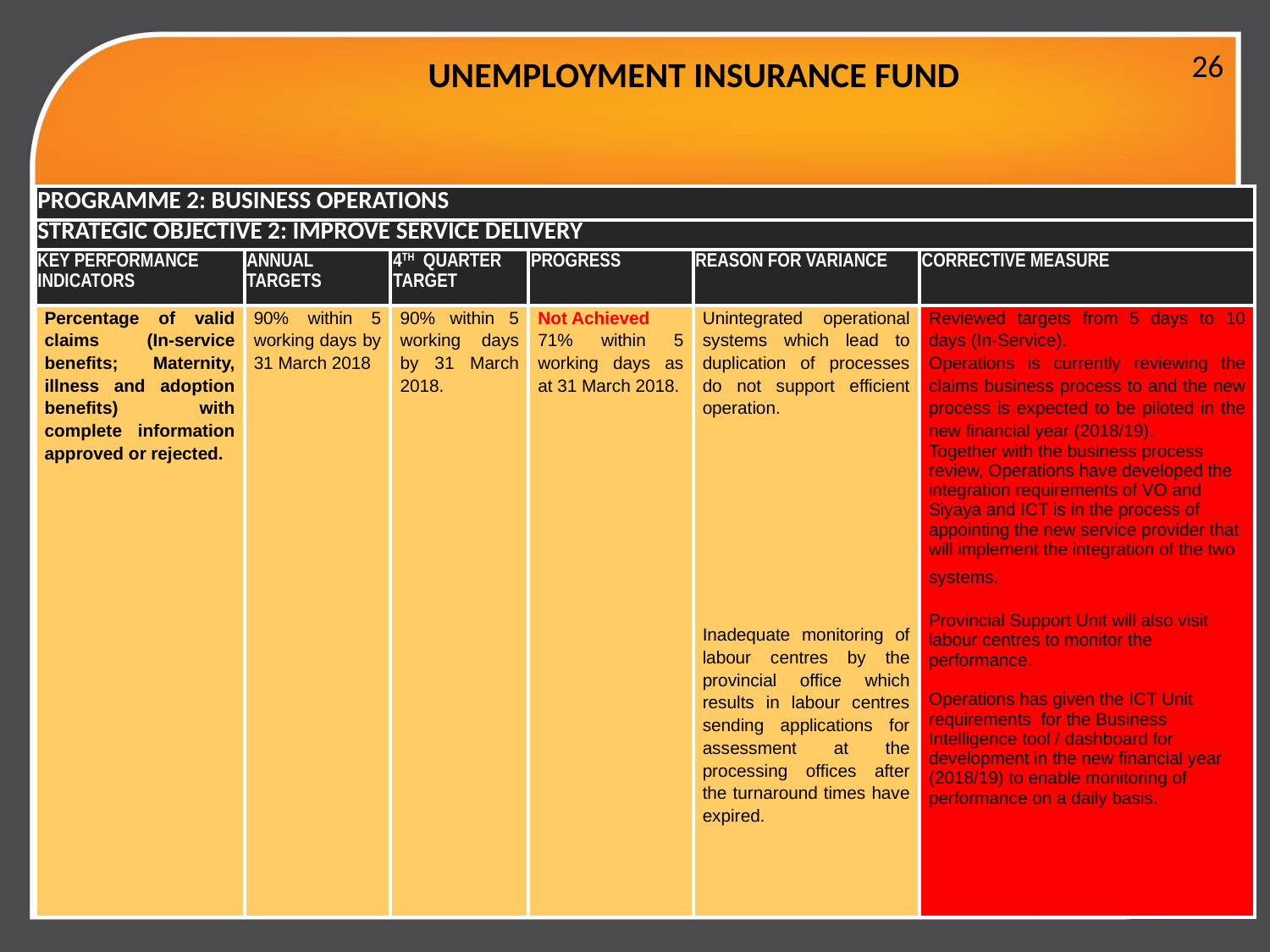

26
# UNEMPLOYMENT INSURANCE FUND
| PROGRAMME 2: BUSINESS OPERATIONS |  |  |  |  |  |
| --- | --- | --- | --- | --- | --- |
| STRATEGIC OBJECTIVE 2: IMPROVE SERVICE DELIVERY |  |  |  |  |  |
| KEY PERFORMANCE INDICATORS | ANNUAL TARGETS | 4TH QUARTER TARGET | PROGRESS | REASON FOR VARIANCE | CORRECTIVE MEASURE |
| Percentage of valid claims (In-service benefits; Maternity, illness and adoption benefits) with complete information approved or rejected. | 90% within 5 working days by 31 March 2018 | 90% within 5 working days by 31 March 2018. | Not Achieved 71% within 5 working days as at 31 March 2018. | Unintegrated operational systems which lead to duplication of processes do not support efficient operation. Inadequate monitoring of labour centres by the provincial office which results in labour centres sending applications for assessment at the processing offices after the turnaround times have expired. | Reviewed targets from 5 days to 10 days (In-Service). Operations is currently reviewing the claims business process to and the new process is expected to be piloted in the new financial year (2018/19). Together with the business process review, Operations have developed the integration requirements of VO and Siyaya and ICT is in the process of appointing the new service provider that will implement the integration of the two systems.     Provincial Support Unit will also visit labour centres to monitor the performance.   Operations has given the ICT Unit requirements for the Business Intelligence tool / dashboard for development in the new financial year (2018/19) to enable monitoring of performance on a daily basis. |
26